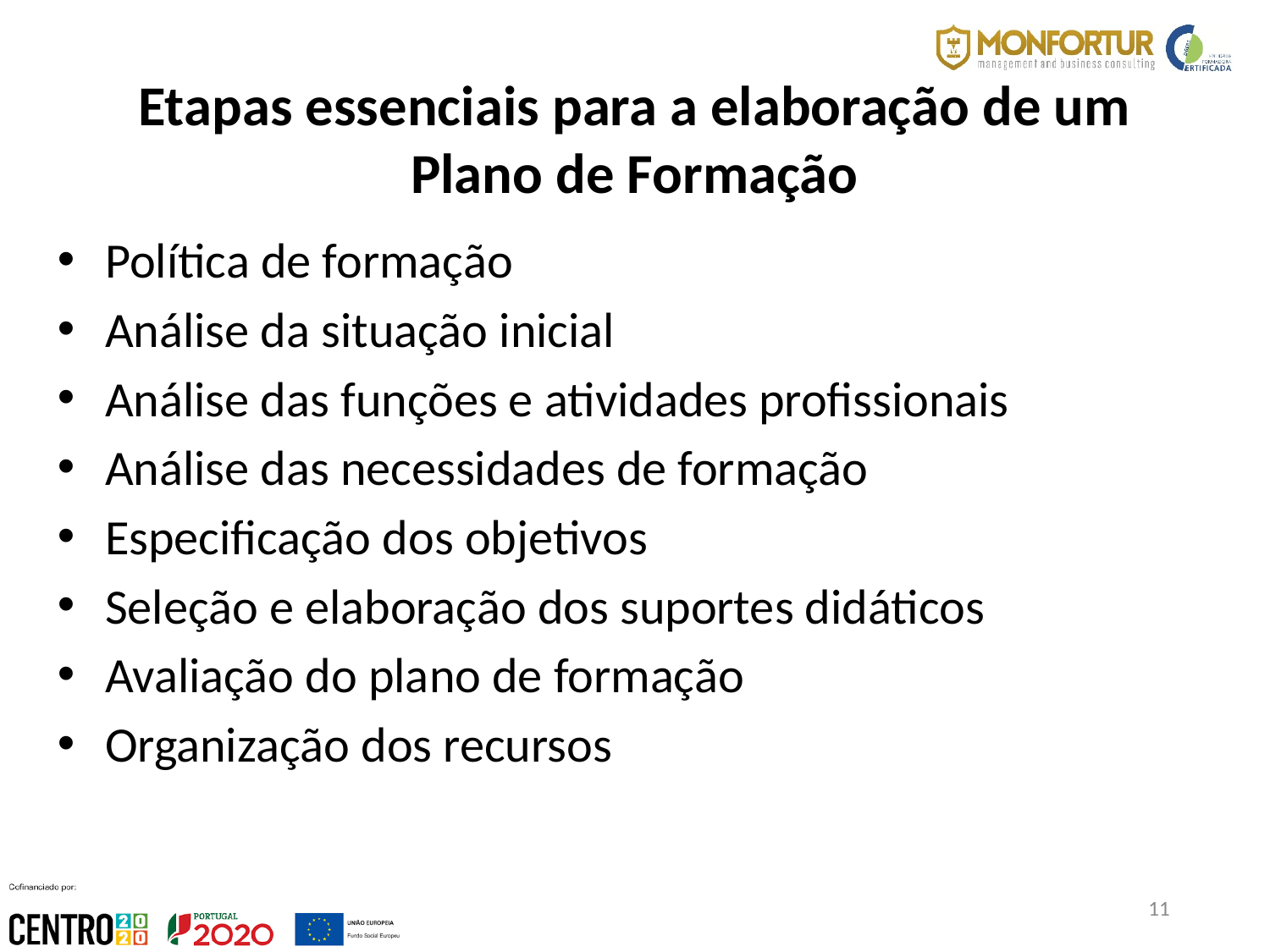

Etapas essenciais para a elaboração de um Plano de Formação
Política de formação
Análise da situação inicial
Análise das funções e atividades profissionais
Análise das necessidades de formação
Especificação dos objetivos
Seleção e elaboração dos suportes didáticos
Avaliação do plano de formação
Organização dos recursos
11